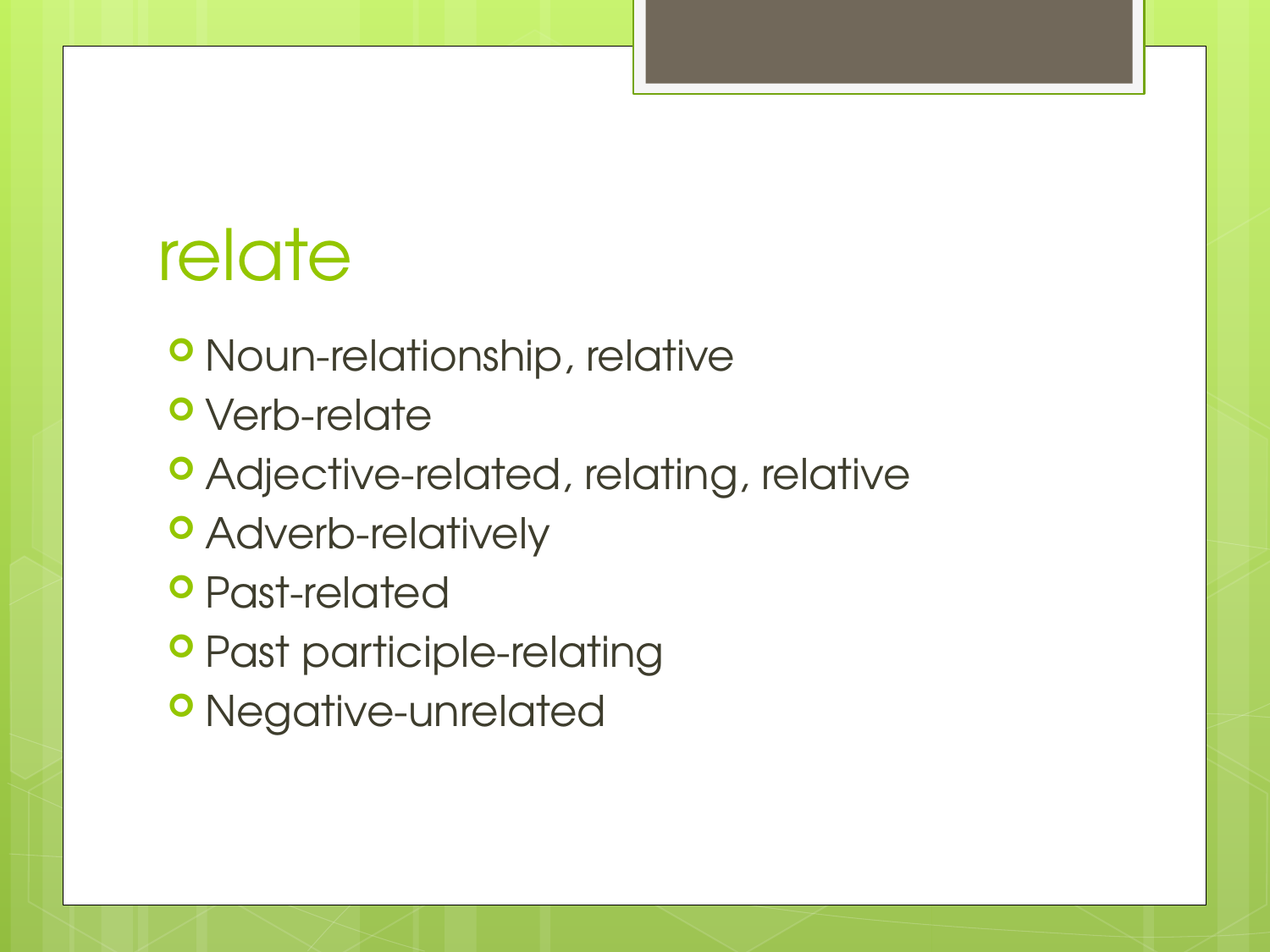

# relate
Noun-relationship, relative
Verb-relate
Adjective-related, relating, relative
Adverb-relatively
Past-related
Past participle-relating
Negative-unrelated